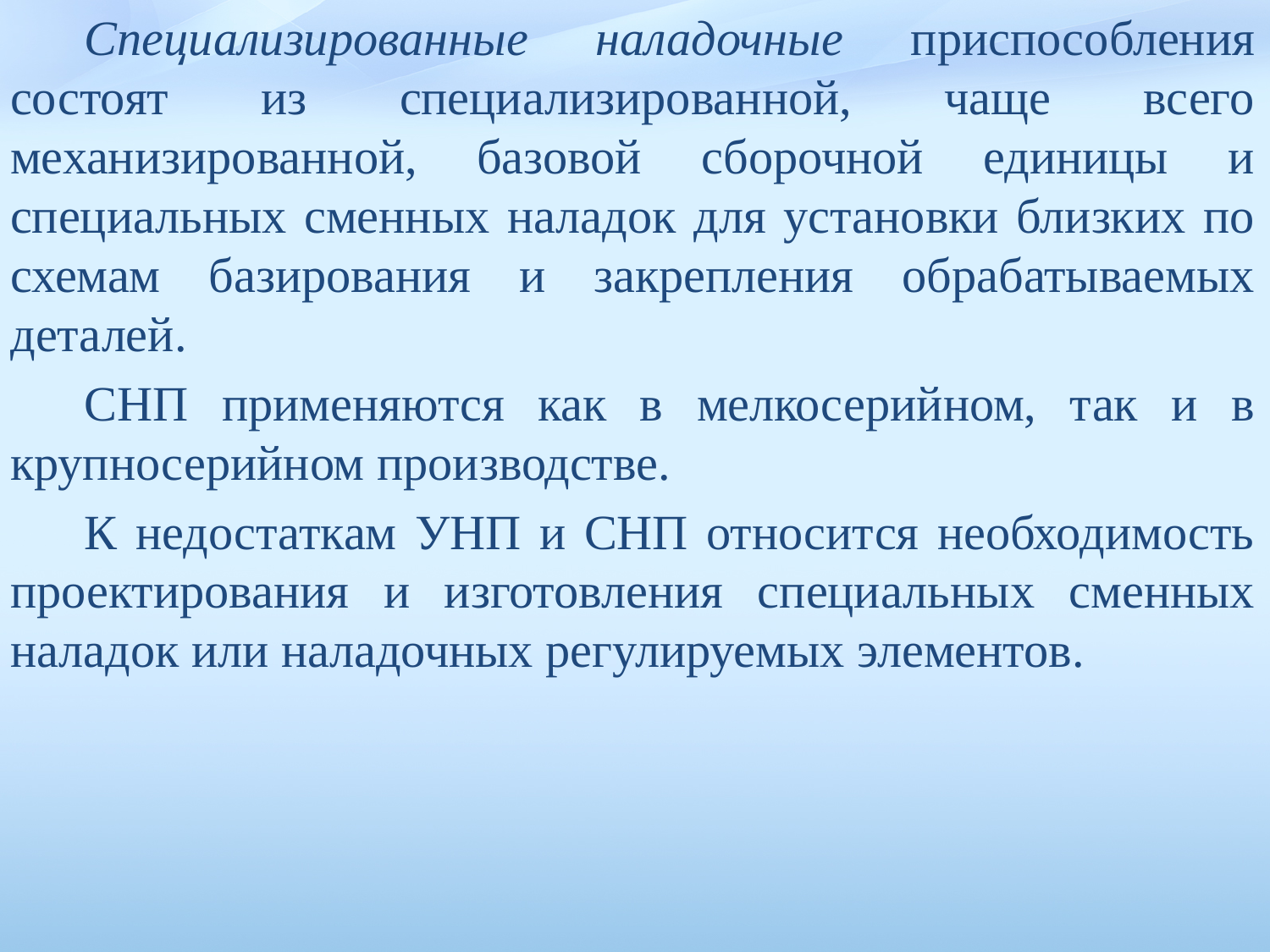

Специализированные наладочные приспо­собления состоят из специализированной, чаще всего механизированной, базовой сборочной единицы и специальных сменных нала­док для установки близких по схемам базирования и закрепления обрабатываемых деталей.
СНП применяются как в мелкосерийном, так и в крупносерийном производстве.
К недостаткам УНП и СНП относится необходимость проектирования и изготовления специаль­ных сменных наладок или наладочных регулируемых элементов.